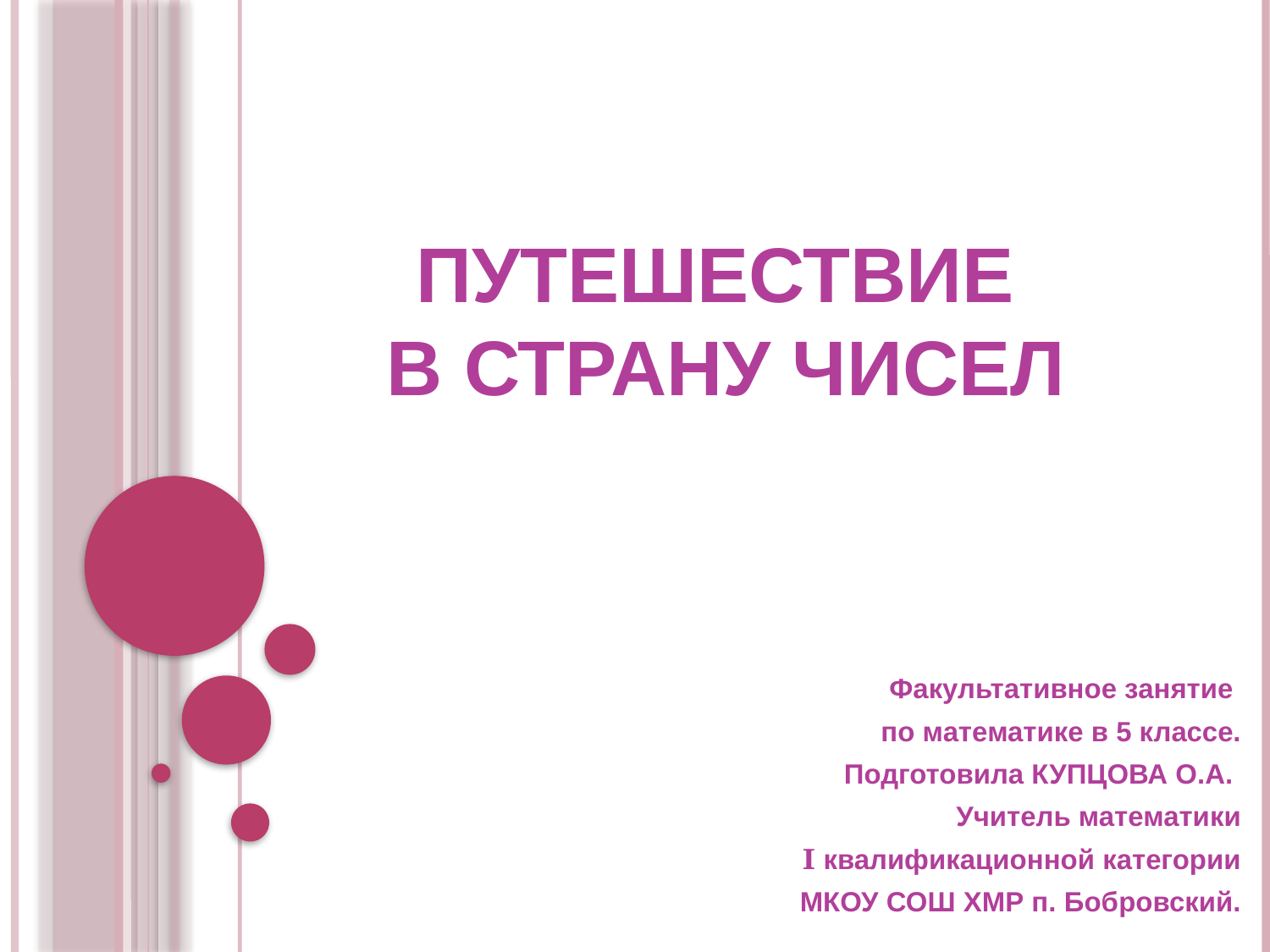

# Путешествие в страну чисел
Факультативное занятие
по математике в 5 классе.
Подготовила КУПЦОВА О.А.
Учитель математики
 I квалификационной категории
 МКОУ СОШ ХМР п. Бобровский.